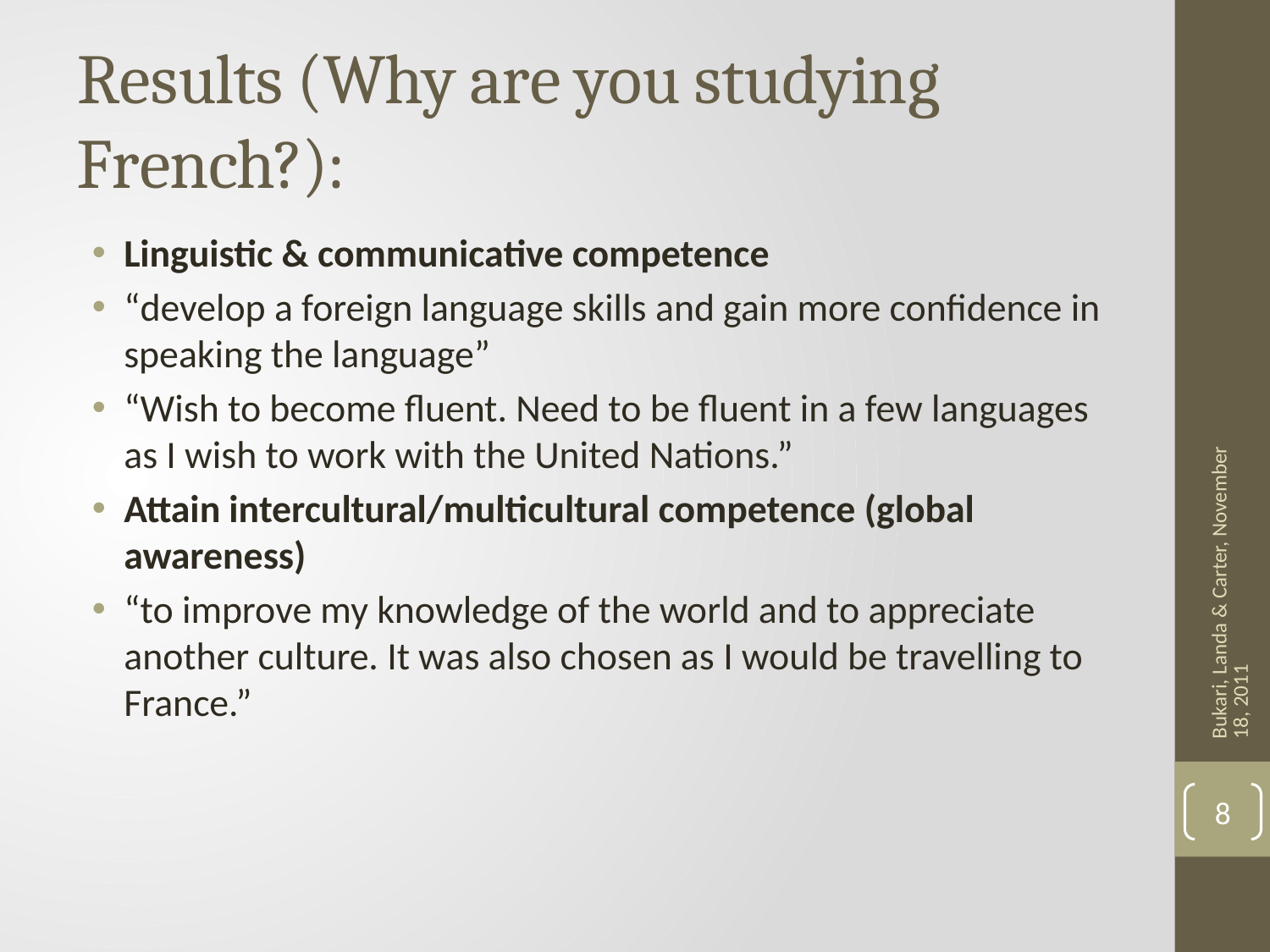

# Results (Why are you studying French?):
Linguistic & communicative competence
“develop a foreign language skills and gain more confidence in speaking the language”
“Wish to become fluent. Need to be fluent in a few languages as I wish to work with the United Nations.”
Attain intercultural/multicultural competence (global awareness)
“to improve my knowledge of the world and to appreciate another culture. It was also chosen as I would be travelling to France.”

Bukari, Landa & Carter, November 18, 2011
8